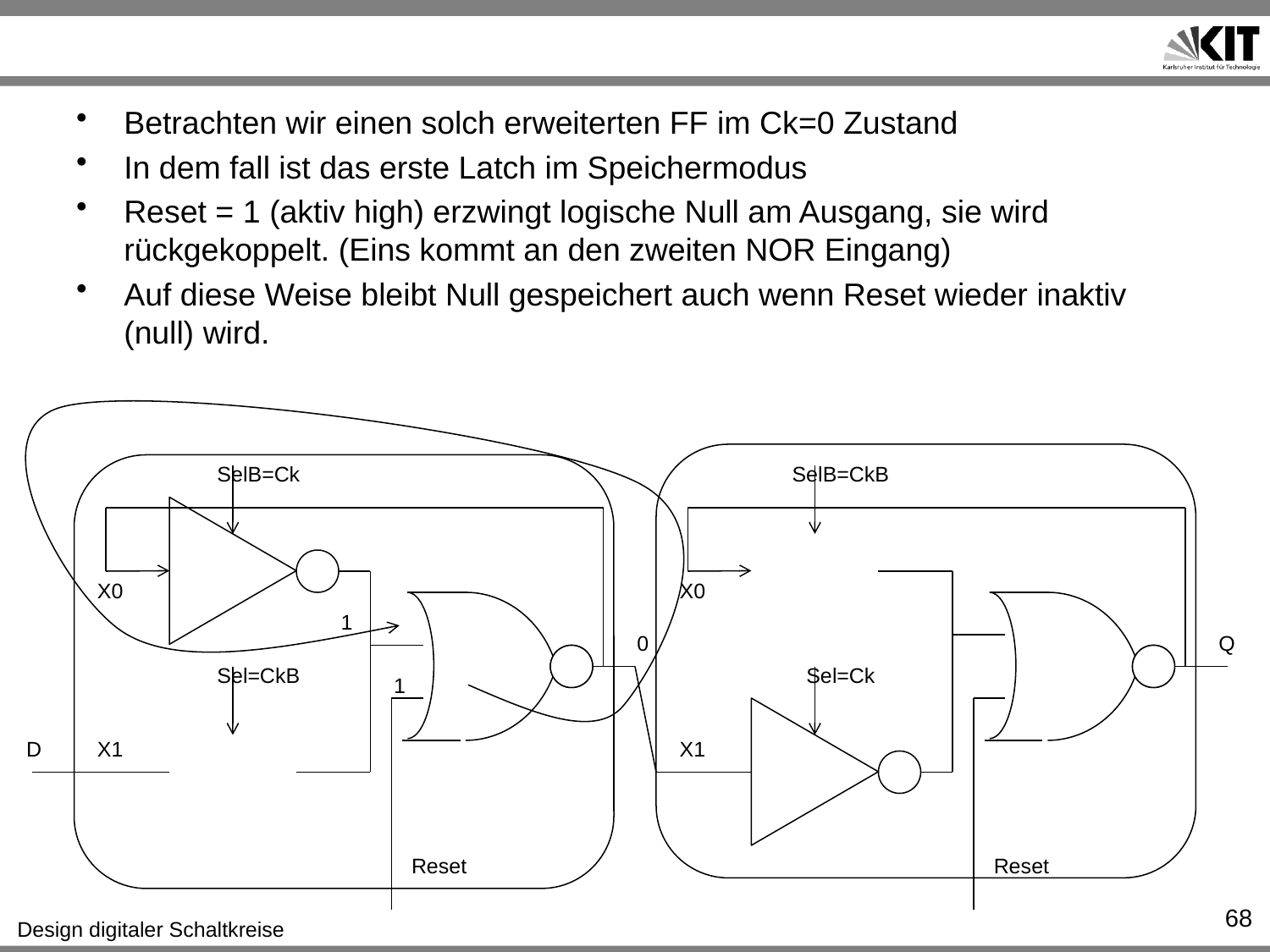

#
Betrachten wir einen solch erweiterten FF im Ck=0 Zustand
In dem fall ist das erste Latch im Speichermodus
Reset = 1 (aktiv high) erzwingt logische Null am Ausgang, sie wird rückgekoppelt. (Eins kommt an den zweiten NOR Eingang)
Auf diese Weise bleibt Null gespeichert auch wenn Reset wieder inaktiv (null) wird.

SelB=Ck
SelB=CkB

X0
X0
1
0
Q

Sel=CkB
Sel=Ck
1

D
X1
X1

Reset
Reset
68